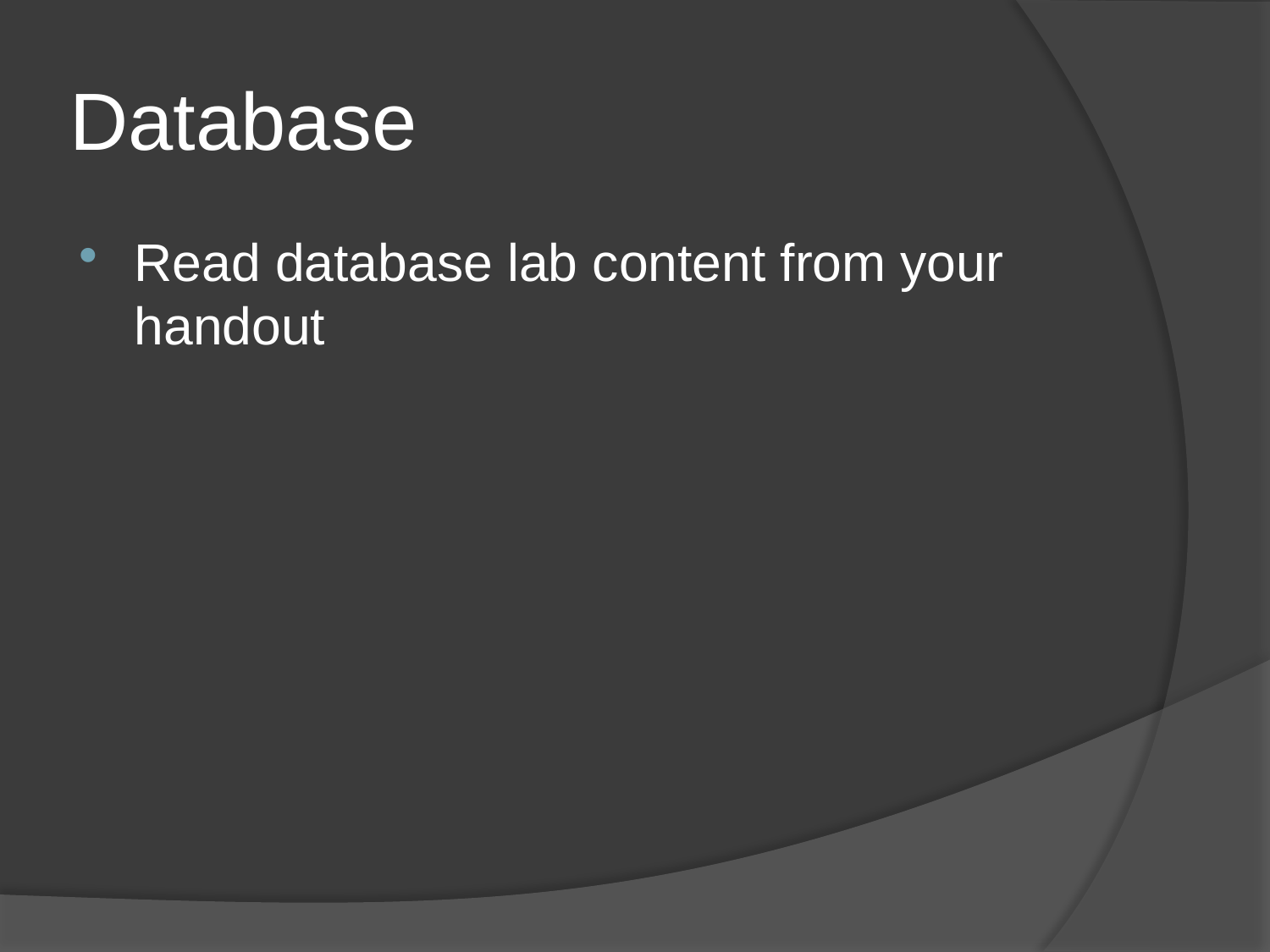

# Database
Read database lab content from your handout